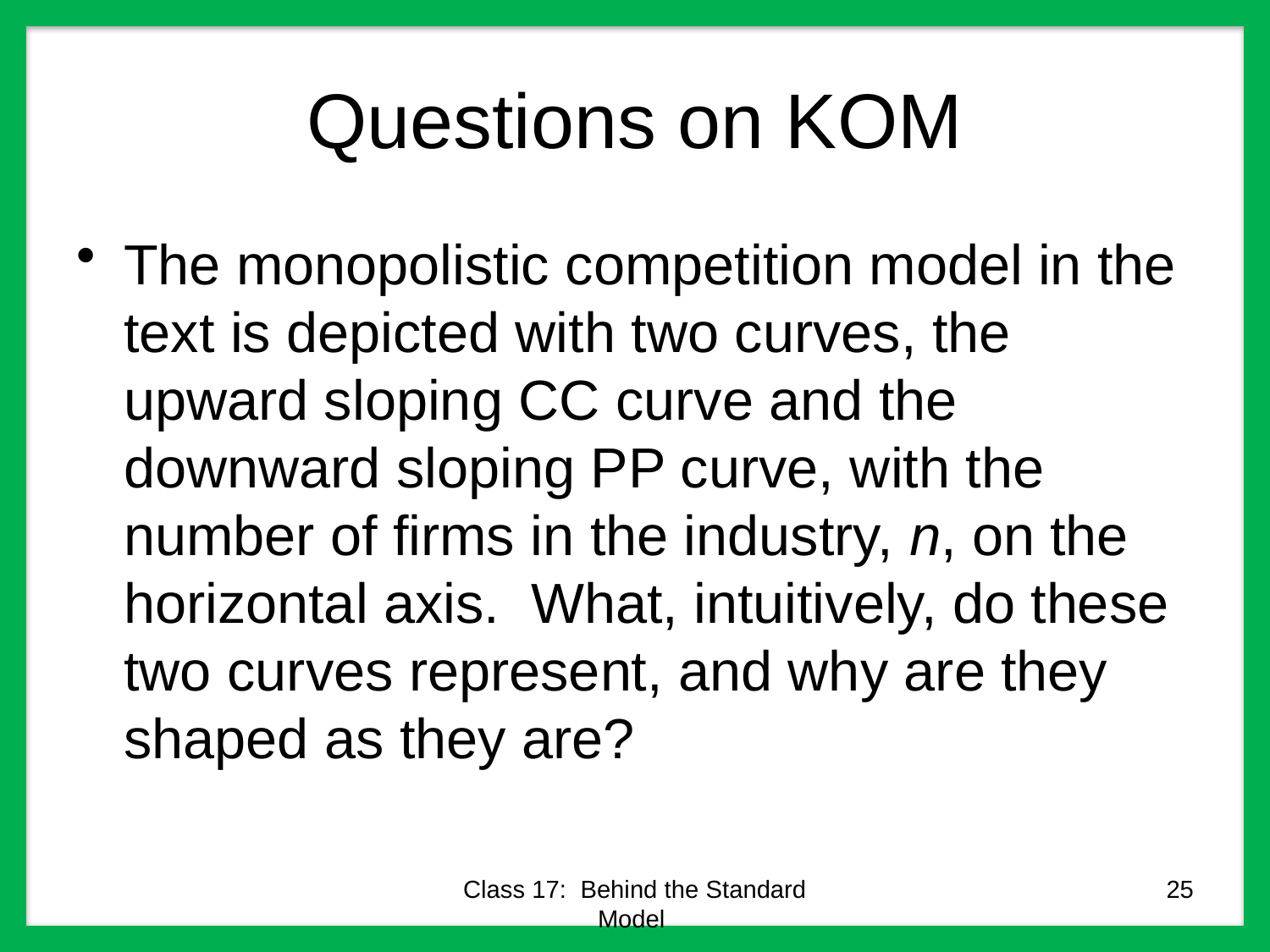

# Questions on KOM
The monopolistic competition model in the text is depicted with two curves, the upward sloping CC curve and the downward sloping PP curve, with the number of firms in the industry, n, on the horizontal axis.  What, intuitively, do these two curves represent, and why are they shaped as they are?
Class 17:  Behind the Standard Model
25